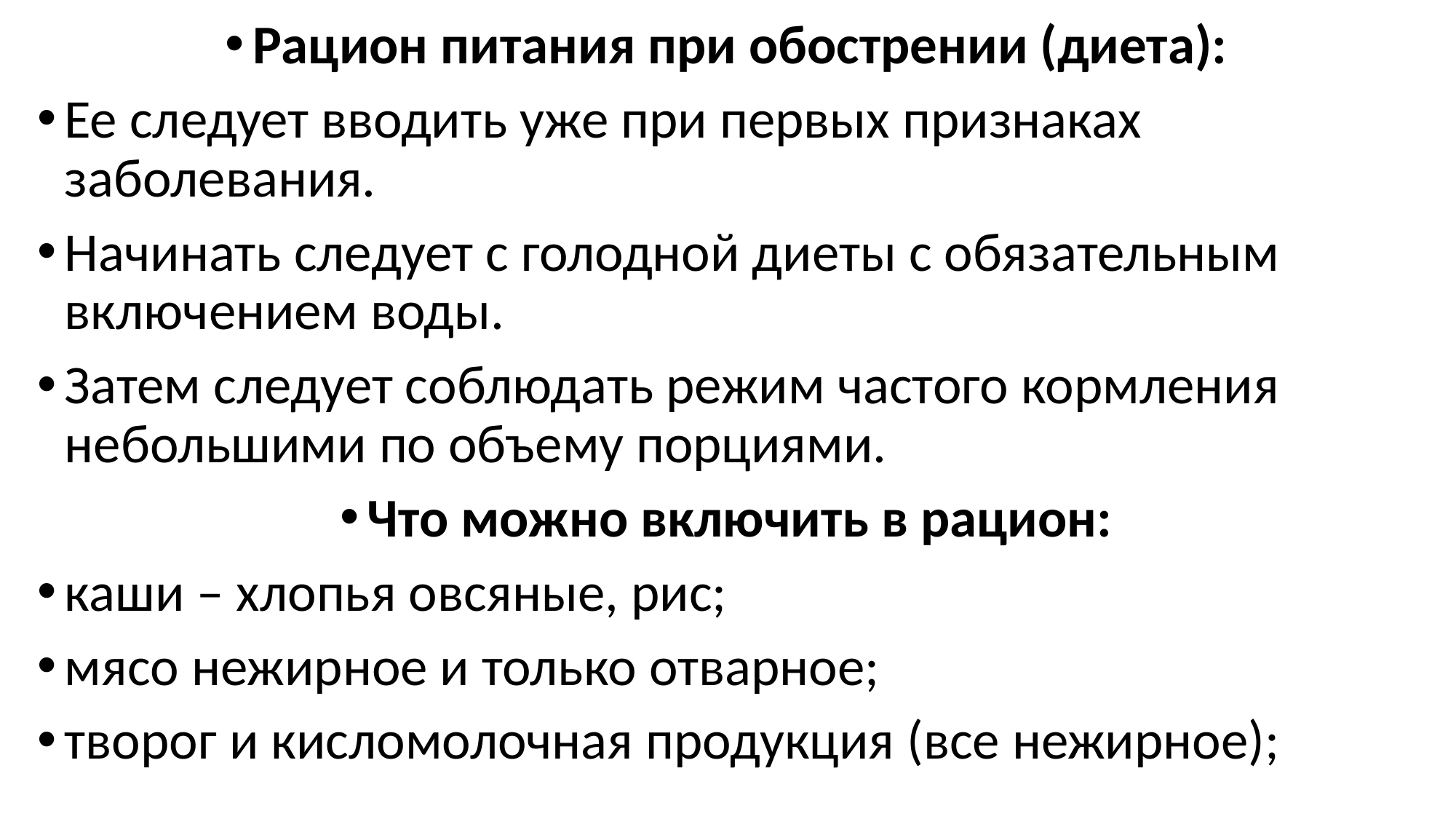

Рацион питания при обострении (диета):
Ее следует вводить уже при первых признаках заболевания.
Начинать следует с голодной диеты с обязательным включением воды.
Затем следует соблюдать режим частого кормления небольшими по объему порциями.
Что можно включить в рацион:
каши – хлопья овсяные, рис;
мясо нежирное и только отварное;
творог и кисломолочная продукция (все нежирное);
#